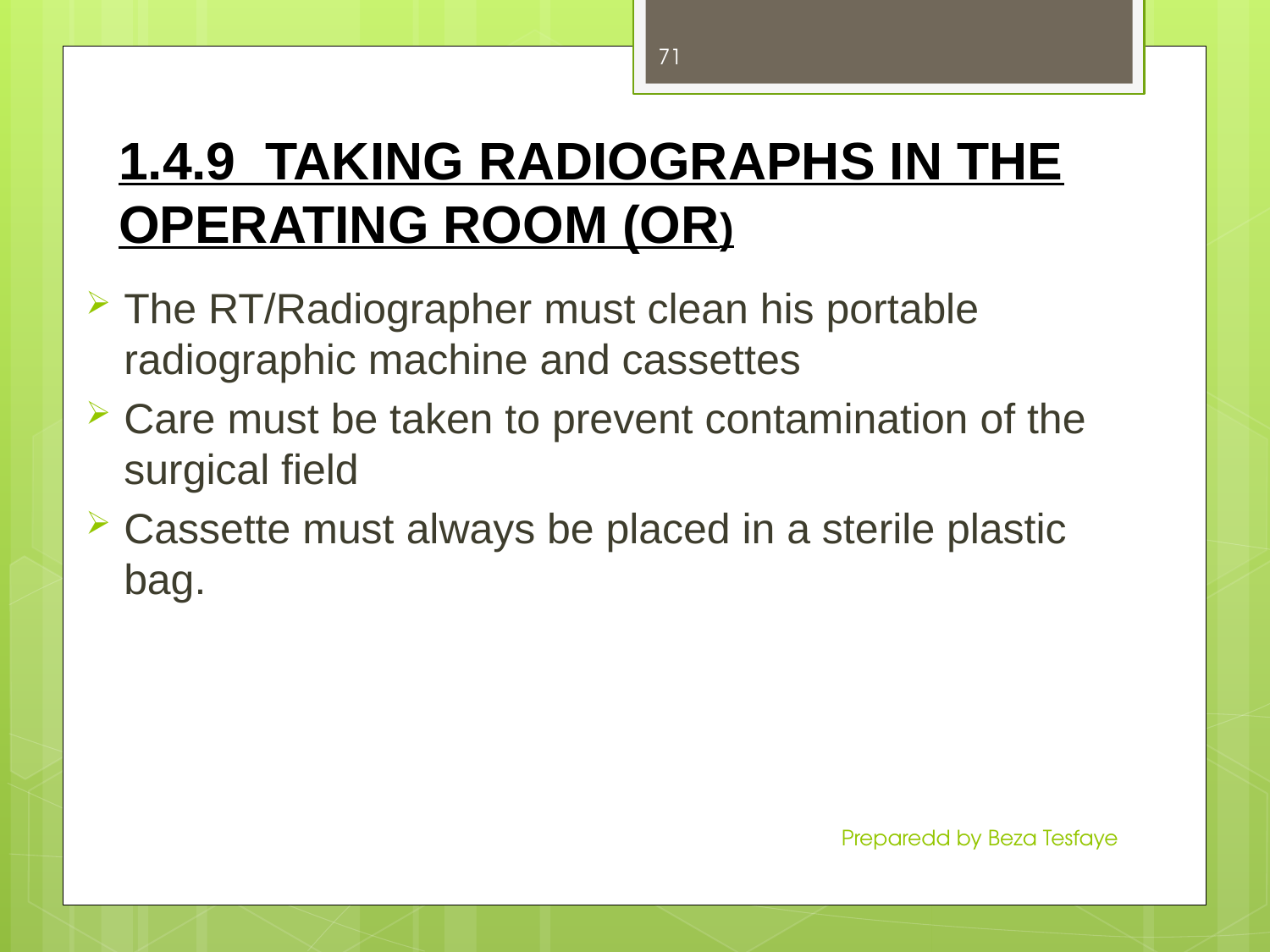

71
# 1.4.9  TAKING RADIOGRAPHS IN THE OPERATING ROOM (OR)
The RT/Radiographer must clean his portable radiographic machine and cassettes
Care must be taken to prevent contamination of the surgical field
Cassette must always be placed in a sterile plastic bag.

Preparedd by Beza Tesfaye